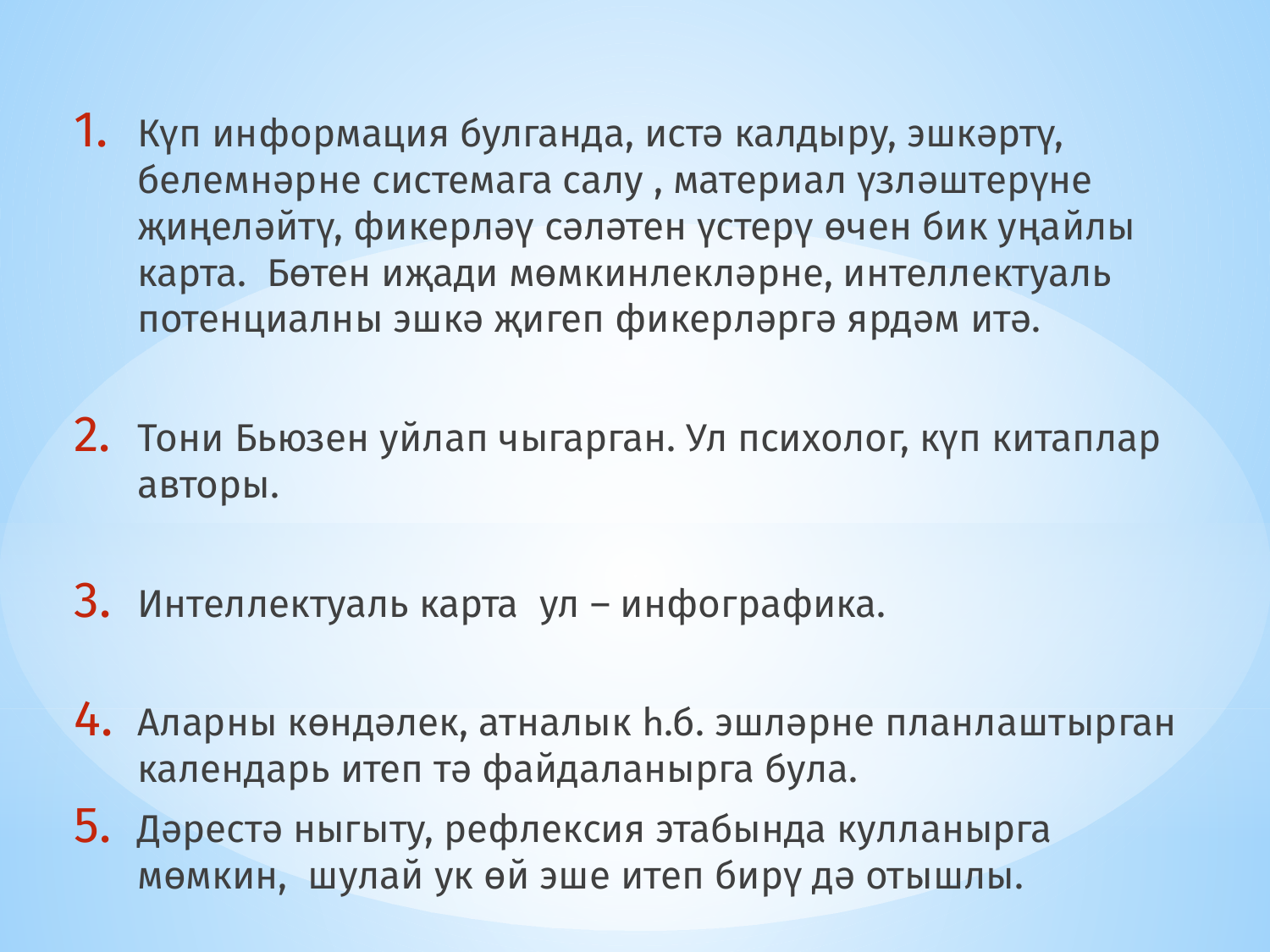

Күп информация булганда, истә калдыру, эшкәртү, белемнәрне системага салу , материал үзләштерүне җиңеләйтү, фикерләү сәләтен үстерү өчен бик уңайлы карта.  Бөтен иҗади мөмкинлекләрне, интеллектуаль потенциалны эшкә җигеп фикерләргә ярдәм итә.

Тони Бьюзен уйлап чыгарган. Ул психолог, күп китаплар авторы.

Интеллектуаль карта  ул – инфографика.

Аларны көндәлек, атналык һ.б. эшләрне планлаштырган календарь итеп тә файдаланырга була.
Дәрестә ныгыту, рефлексия этабында кулланырга мөмкин,  шулай ук өй эше итеп бирү дә отышлы.